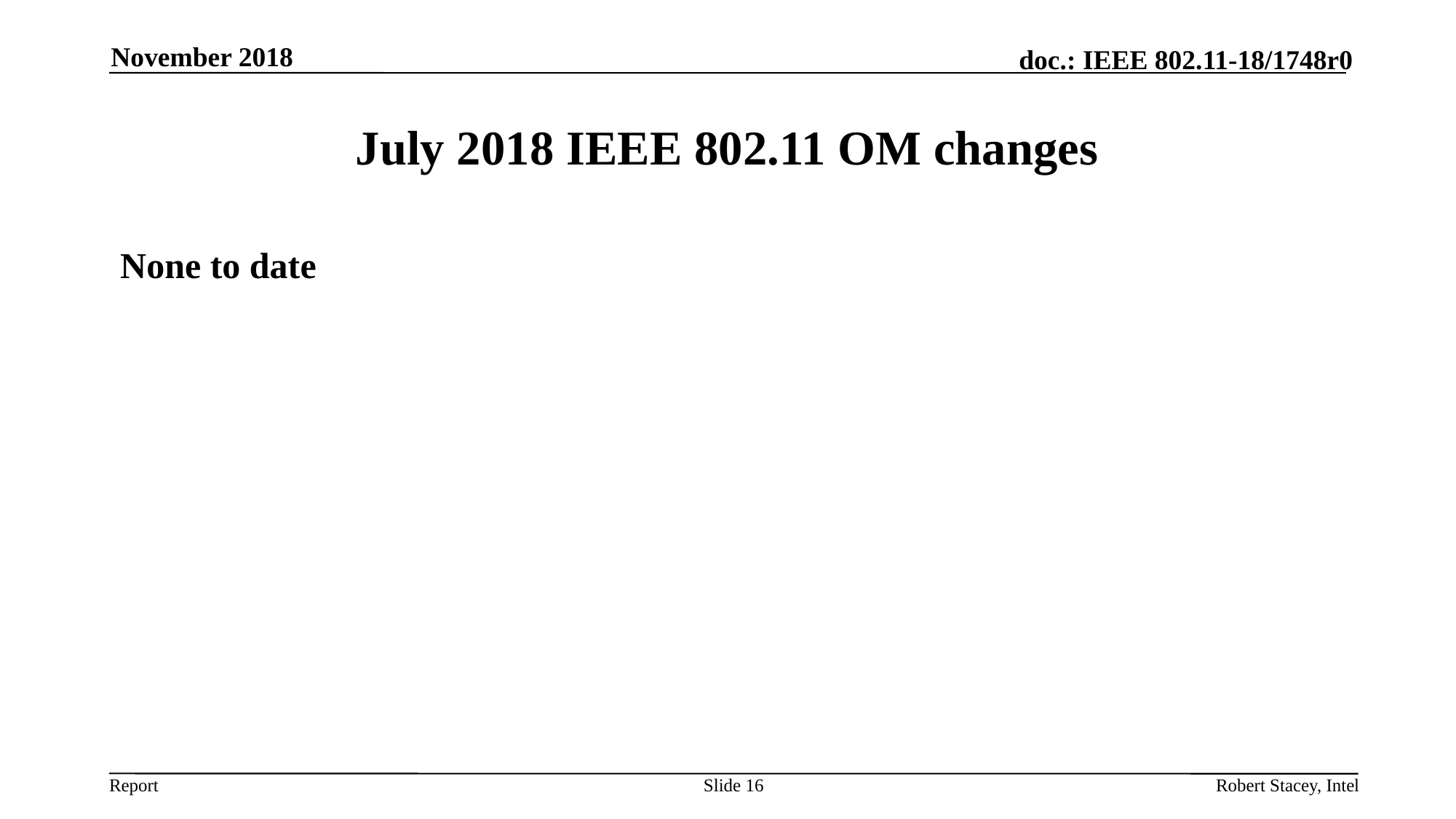

November 2018
# July 2018 IEEE 802.11 OM changes
None to date

Slide 16
Robert Stacey, Intel